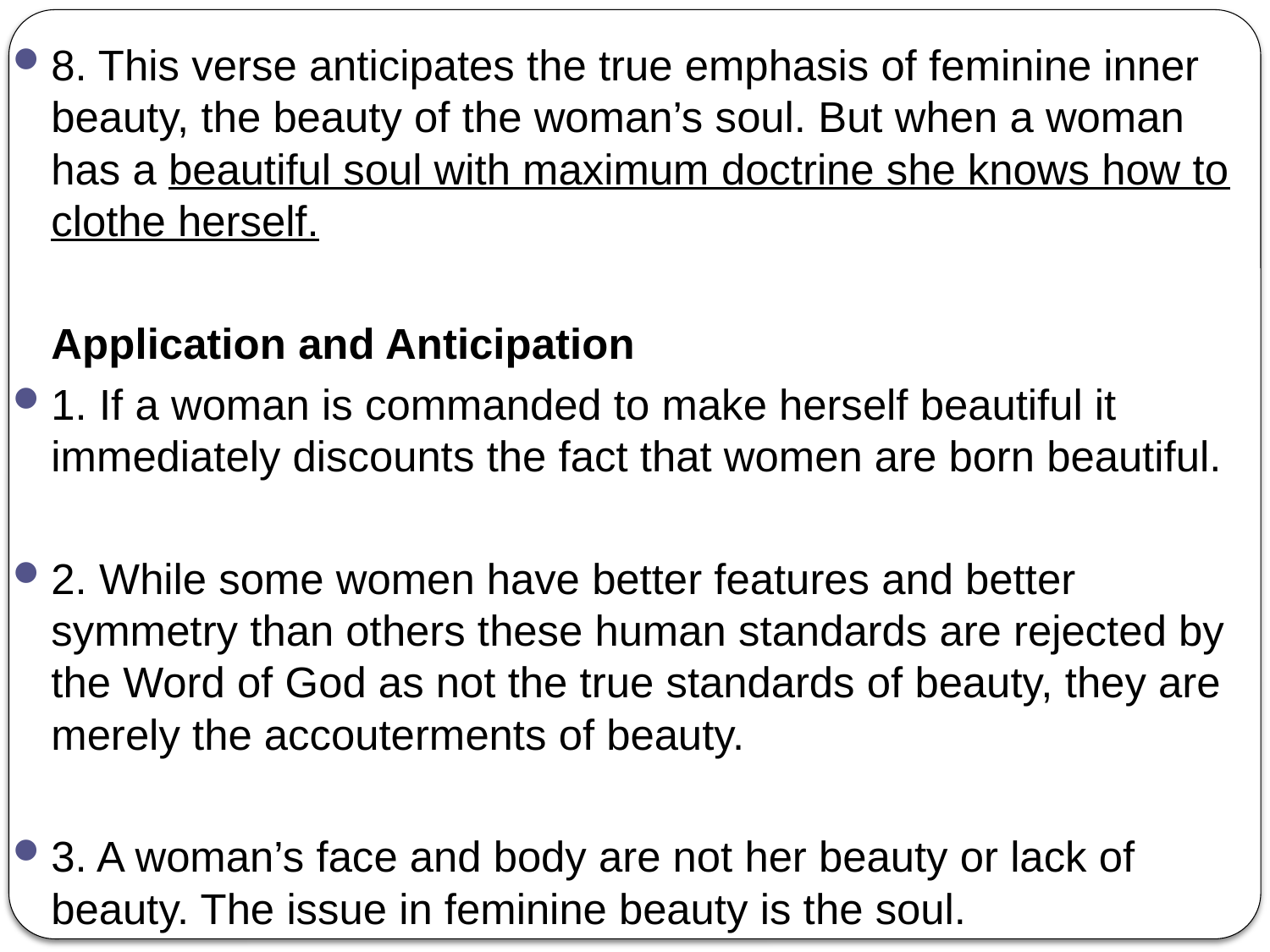

8. This verse anticipates the true emphasis of feminine inner beauty, the beauty of the woman’s soul. But when a woman has a beautiful soul with maximum doctrine she knows how to clothe herself.

	Application and Anticipation
1. If a woman is commanded to make herself beautiful it immediately discounts the fact that women are born beautiful.

2. While some women have better features and better symmetry than others these human standards are rejected by the Word of God as not the true standards of beauty, they are merely the accouterments of beauty.

3. A woman’s face and body are not her beauty or lack of beauty. The issue in feminine beauty is the soul.